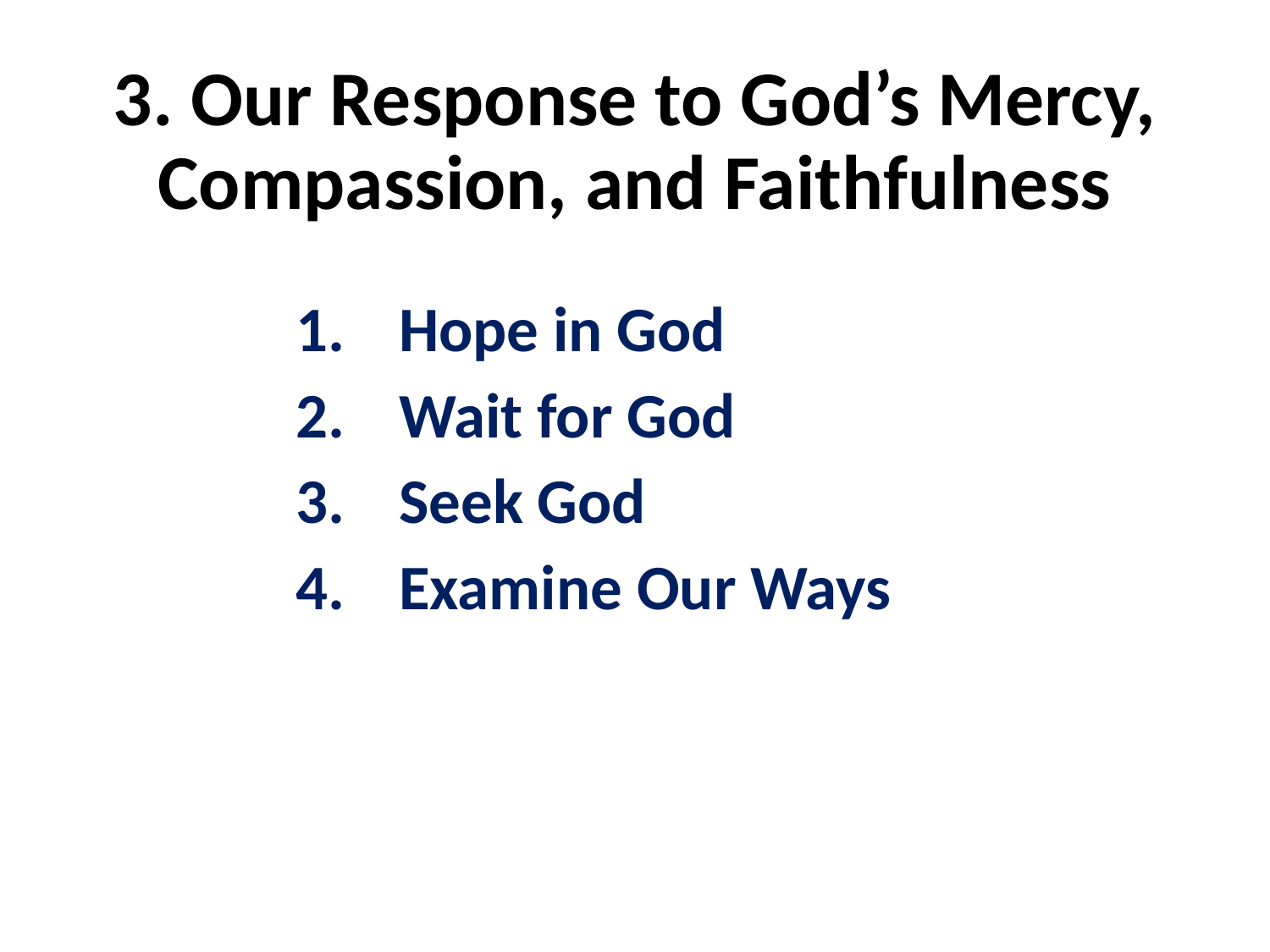

# 3. Our Response to God’s Mercy, Compassion, and Faithfulness
Hope in God
Wait for God
Seek God
Examine Our Ways